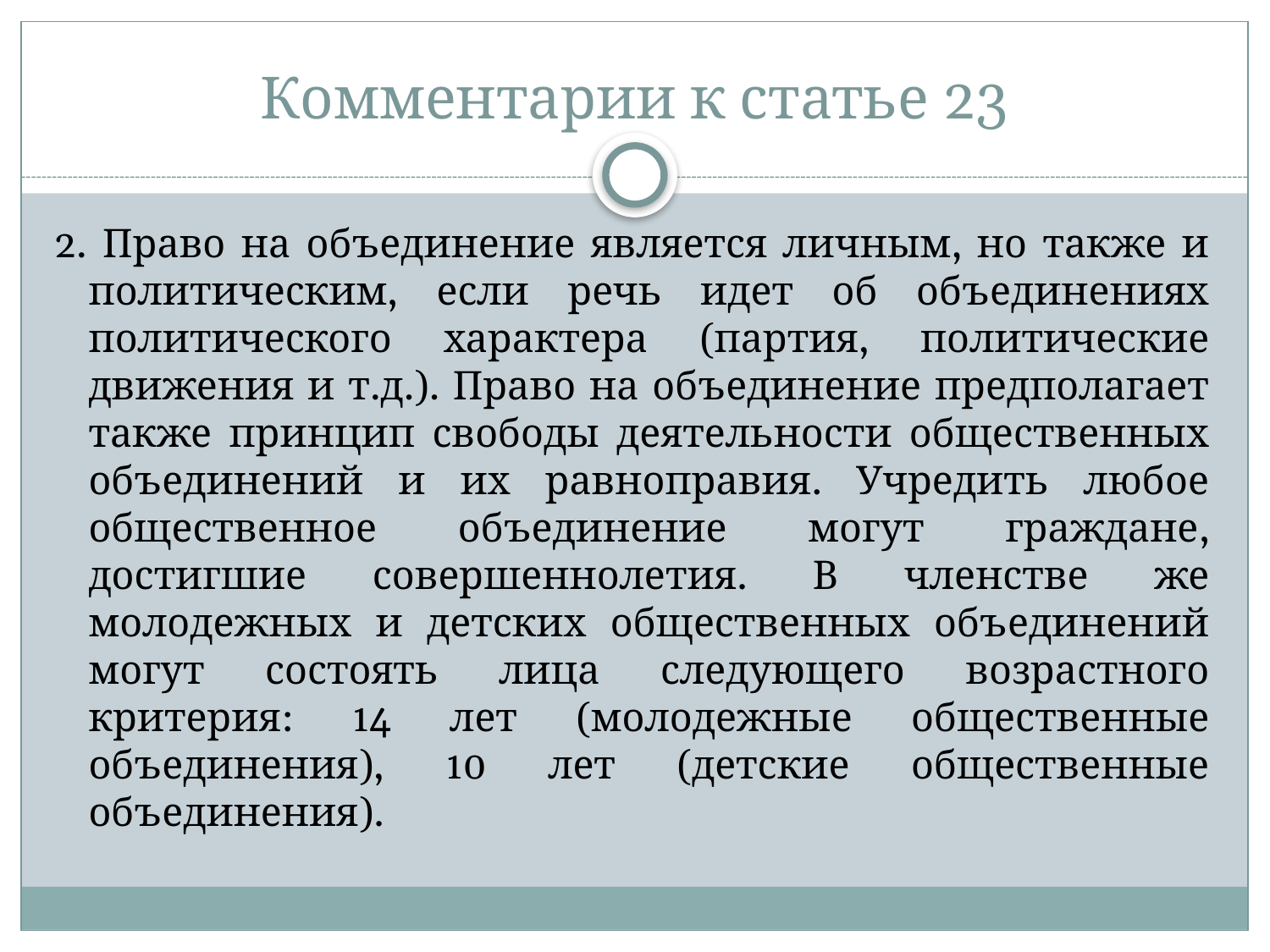

# Комментарии к статье 23
2. Право на объединение является личным, но также и политическим, если речь идет об объединениях политического характера (партия, политические движения и т.д.). Право на объединение предполагает также принцип свободы деятельности общественных объединений и их равноправия. Учредить любое общественное объединение могут граждане, достигшие совершеннолетия. В членстве же молодежных и детских общественных объединений могут состоять лица следующего возрастного критерия: 14 лет (молодежные общественные объединения), 10 лет (детские общественные объединения).